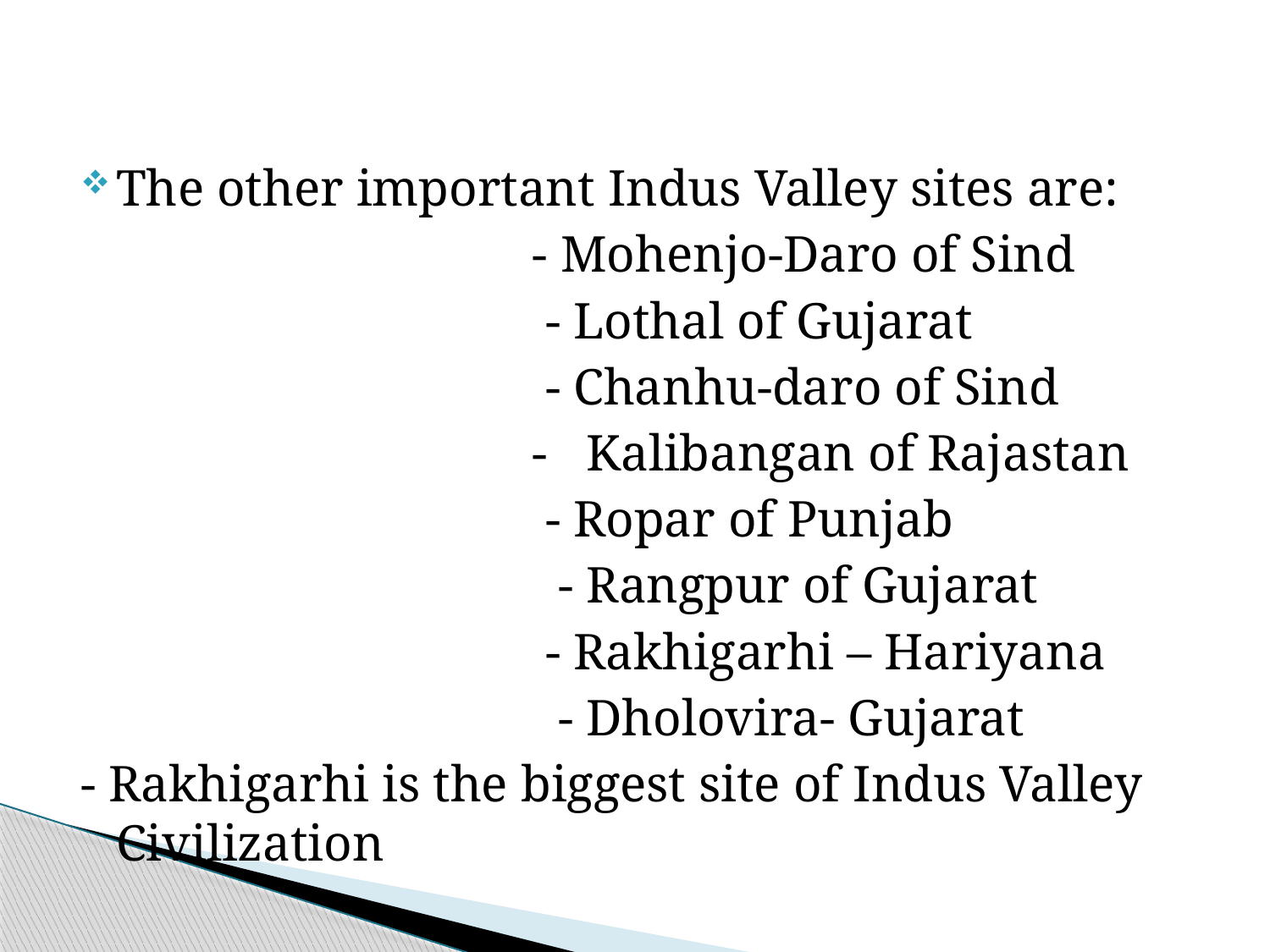

The other important Indus Valley sites are:
                                   - Mohenjo-Daro of Sind
                                    - Lothal of Gujarat
                                    - Chanhu-daro of Sind
                                   -   Kalibangan of Rajastan
                                    - Ropar of Punjab
                                     - Rangpur of Gujarat
                                    - Rakhigarhi – Hariyana
                                     - Dholovira- Gujarat
- Rakhigarhi is the biggest site of Indus Valley Civilization